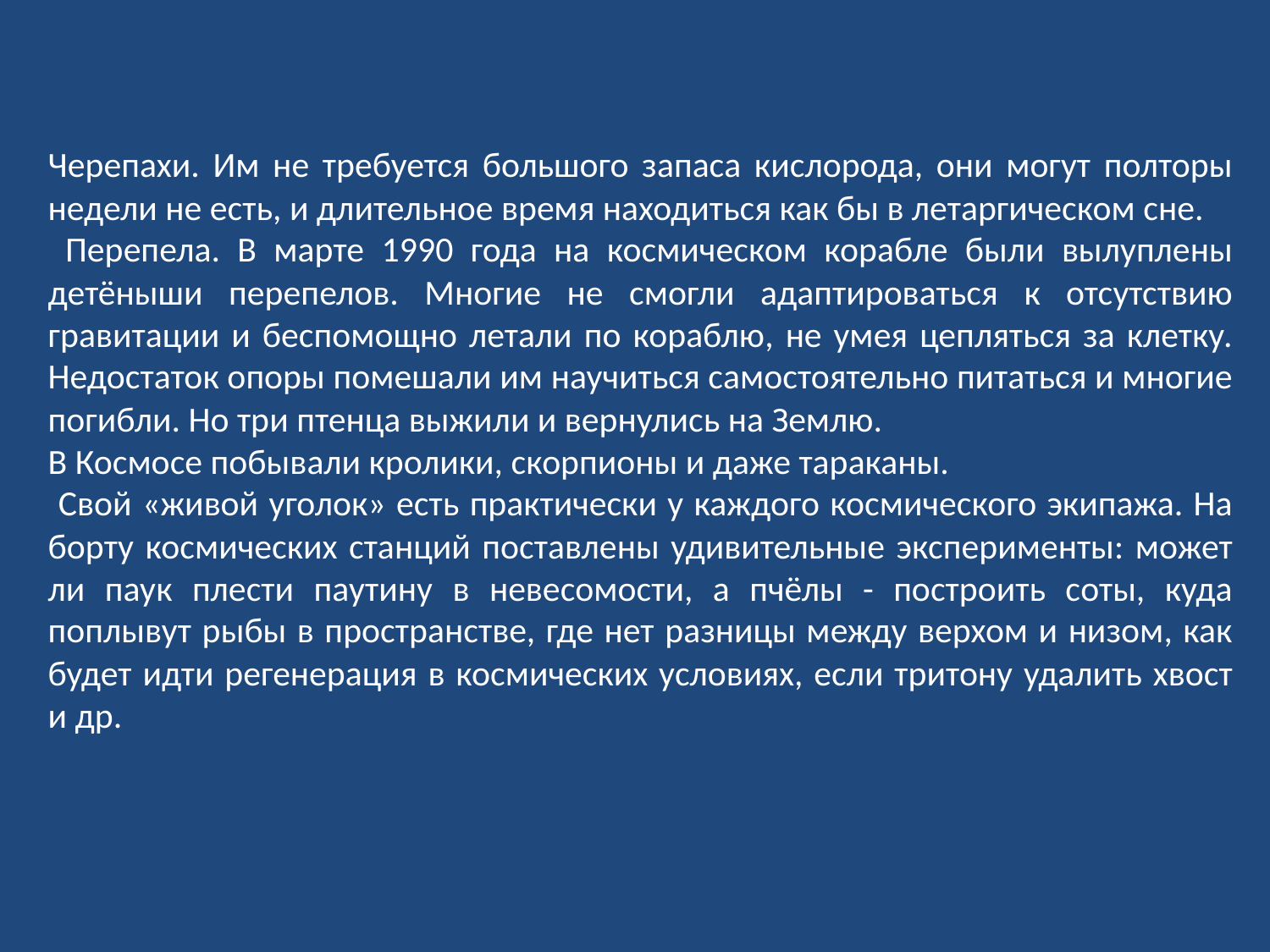

Черепахи. Им не требуется большого запаса кислорода, они могут полторы недели не есть, и длительное время находиться как бы в летаргическом сне.
 Перепела. В марте 1990 года на космическом корабле были вылуплены детёныши перепелов. Многие не смогли адаптироваться к отсутствию гравитации и беспомощно летали по кораблю, не умея цепляться за клетку. Недостаток опоры помешали им научиться самостоятельно питаться и многие погибли. Но три птенца выжили и вернулись на Землю.
В Космосе побывали кролики, скорпионы и даже тараканы.
 Свой «живой уголок» есть практически у каждого космического экипажа. На борту космических станций поставлены удивительные эксперименты: может ли паук плести паутину в невесомости, а пчёлы - построить соты, куда поплывут рыбы в пространстве, где нет разницы между верхом и низом, как будет идти регенерация в космических условиях, если тритону удалить хвост и др.